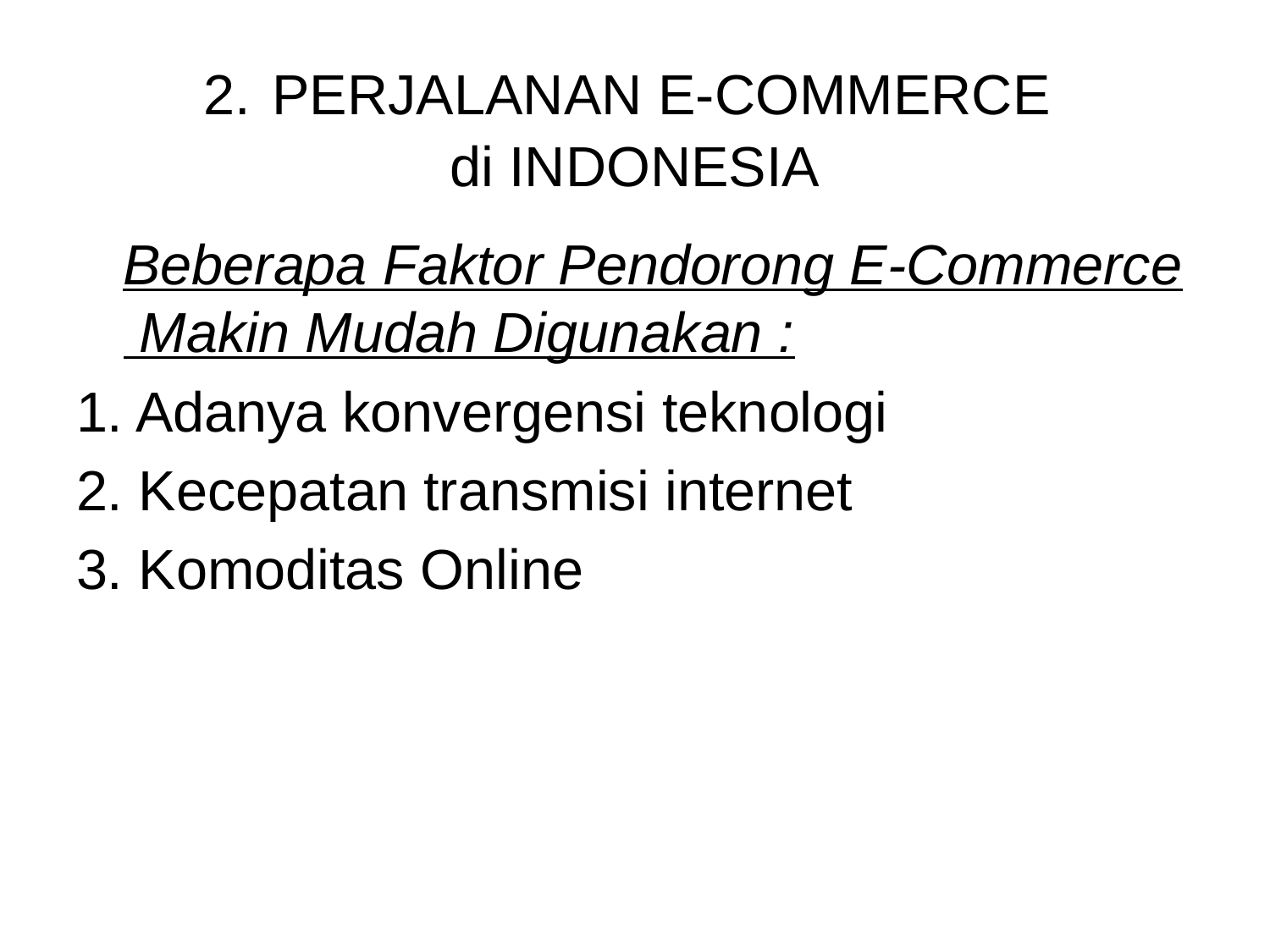

# 2. PERJALANAN E-COMMERCE di INDONESIA
   Beberapa Faktor Pendorong E-Commerce  Makin Mudah Digunakan :
1. Adanya konvergensi teknologi
2. Kecepatan transmisi internet
3. Komoditas Online